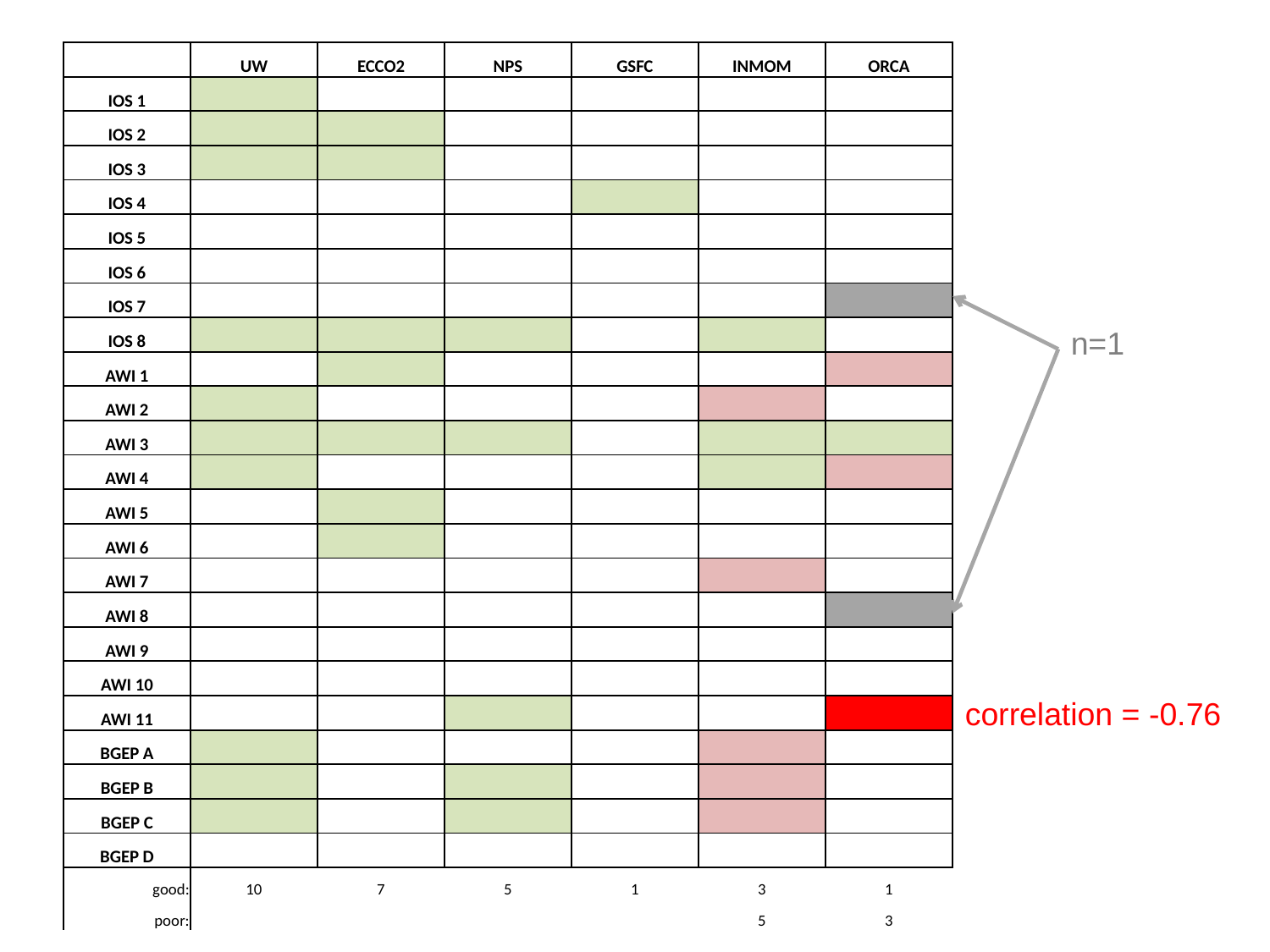

|  | UW | ECCO2 | NPS | GSFC | INMOM | ORCA |
| --- | --- | --- | --- | --- | --- | --- |
| IOS 1 |  |  |  |  |  |  |
| IOS 2 |  |  |  |  |  |  |
| IOS 3 |  |  |  |  |  |  |
| IOS 4 |  |  |  |  |  |  |
| IOS 5 |  |  |  |  |  |  |
| IOS 6 |  |  |  |  |  |  |
| IOS 7 |  |  |  |  |  |  |
| IOS 8 |  |  |  |  |  |  |
| AWI 1 |  |  |  |  |  |  |
| AWI 2 |  |  |  |  |  |  |
| AWI 3 |  |  |  |  |  |  |
| AWI 4 |  |  |  |  |  |  |
| AWI 5 |  |  |  |  |  |  |
| AWI 6 |  |  |  |  |  |  |
| AWI 7 |  |  |  |  |  |  |
| AWI 8 |  |  |  |  |  |  |
| AWI 9 |  |  |  |  |  |  |
| AWI 10 |  |  |  |  |  |  |
| AWI 11 |  |  |  |  |  |  |
| BGEP A |  |  |  |  |  |  |
| BGEP B |  |  |  |  |  |  |
| BGEP C |  |  |  |  |  |  |
| BGEP D |  |  |  |  |  |  |
| good: | 10 | 7 | 5 | 1 | 3 | 1 |
| poor: |  |  |  |  | 5 | 3 |
n=1
correlation = -0.76